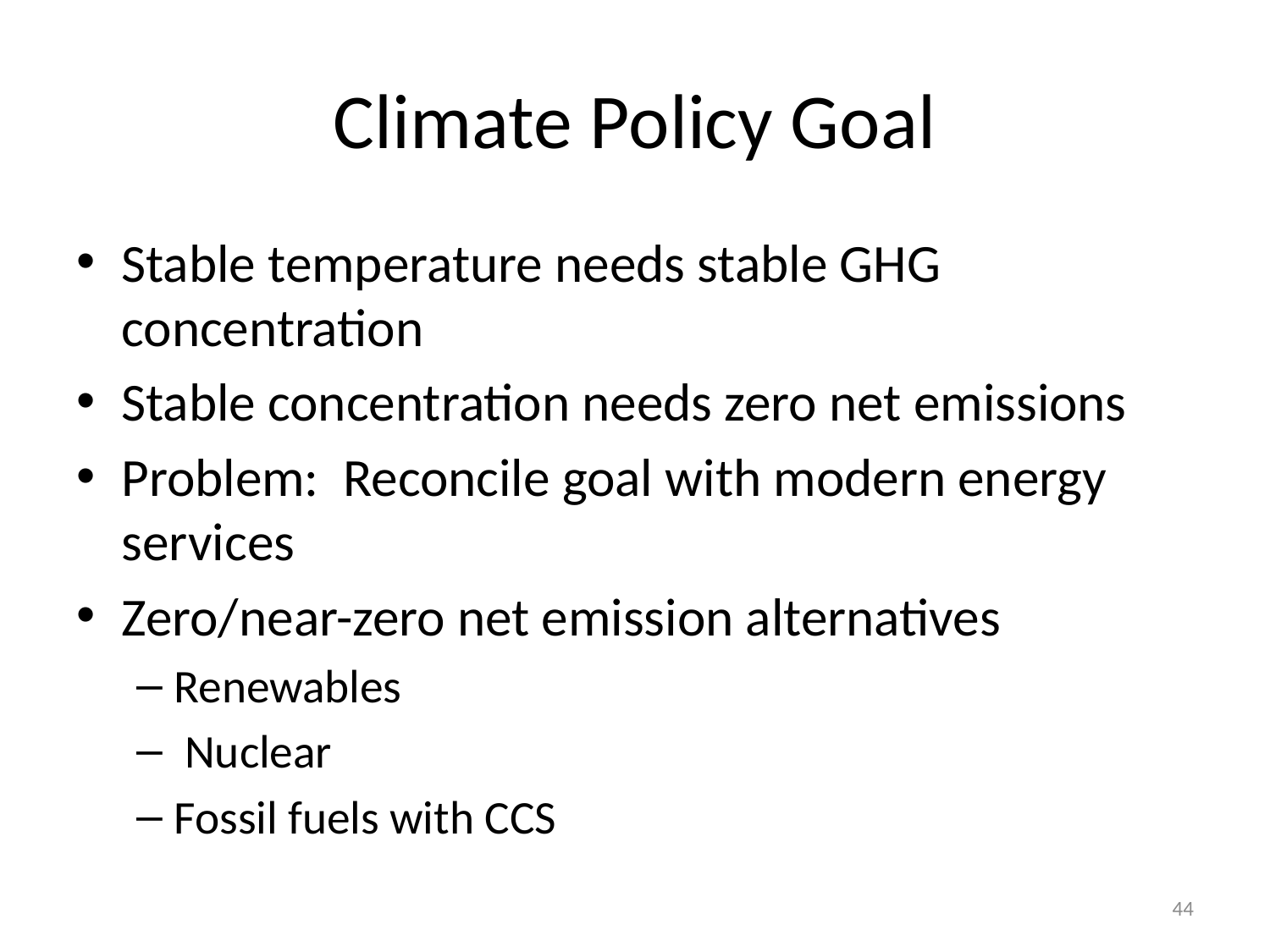

# Climate Policy Goal
Stable temperature needs stable GHG concentration
Stable concentration needs zero net emissions
Problem:  Reconcile goal with modern energy services
Zero/near-zero net emission alternatives
Renewables
 Nuclear
Fossil fuels with CCS
44